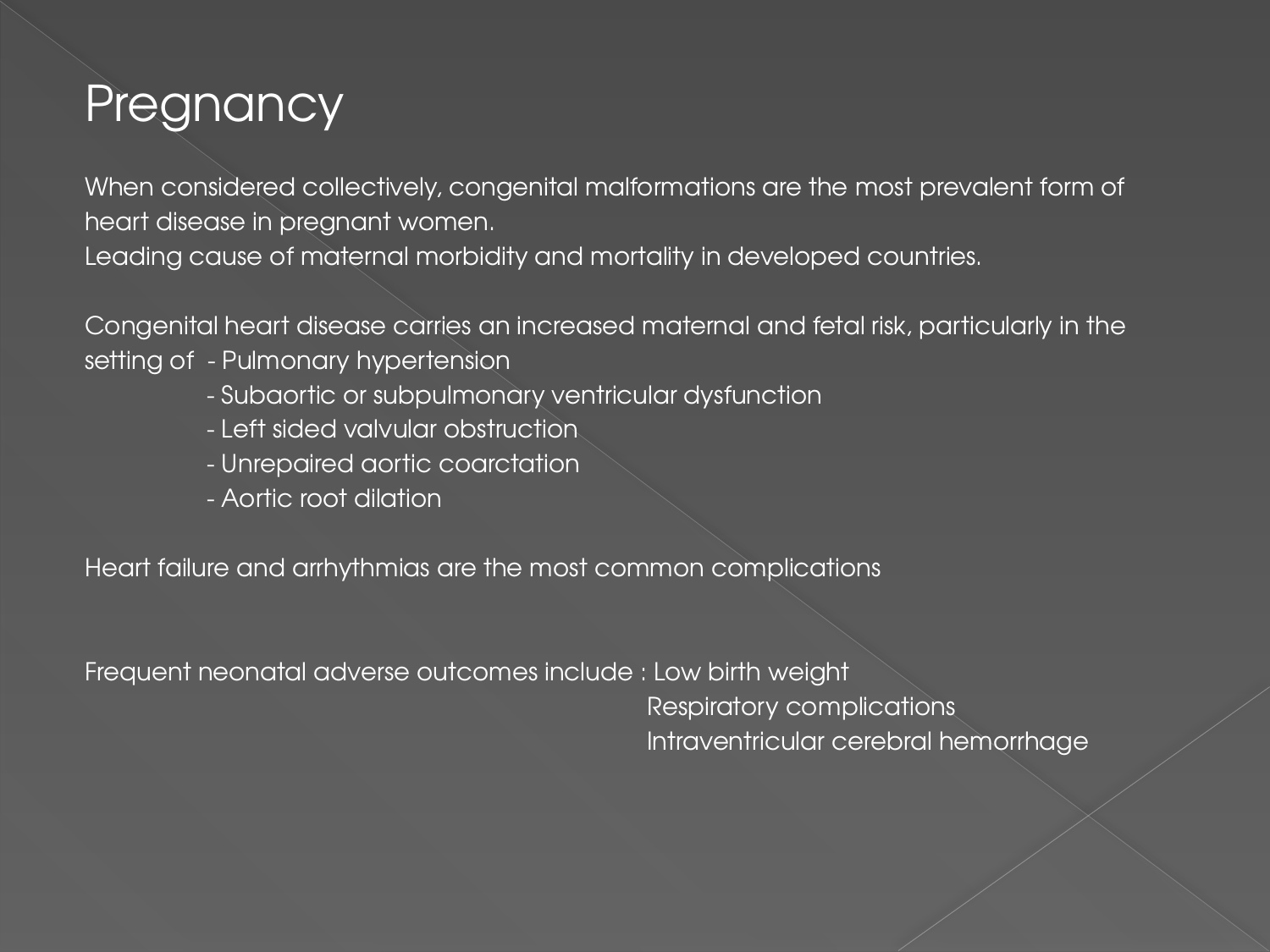

#
Pregnancy

When considered collectively, congenital malformations are the most prevalent form of
heart disease in pregnant women.
Leading cause of maternal morbidity and mortality in developed countries.

Congenital heart disease carries an increased maternal and fetal risk, particularly in the
setting of  - Pulmonary hypertension
                  - Subaortic or subpulmonary ventricular dysfunction
                  - Left sided valvular obstruction
                  - Unrepaired aortic coarctation
                  - Aortic root dilation

Heart failure and arrhythmias are the most common complications

Frequent neonatal adverse outcomes include : Low birth weight
                                                                                   Respiratory complications
                                                                                   Intraventricular cerebral hemorrhage